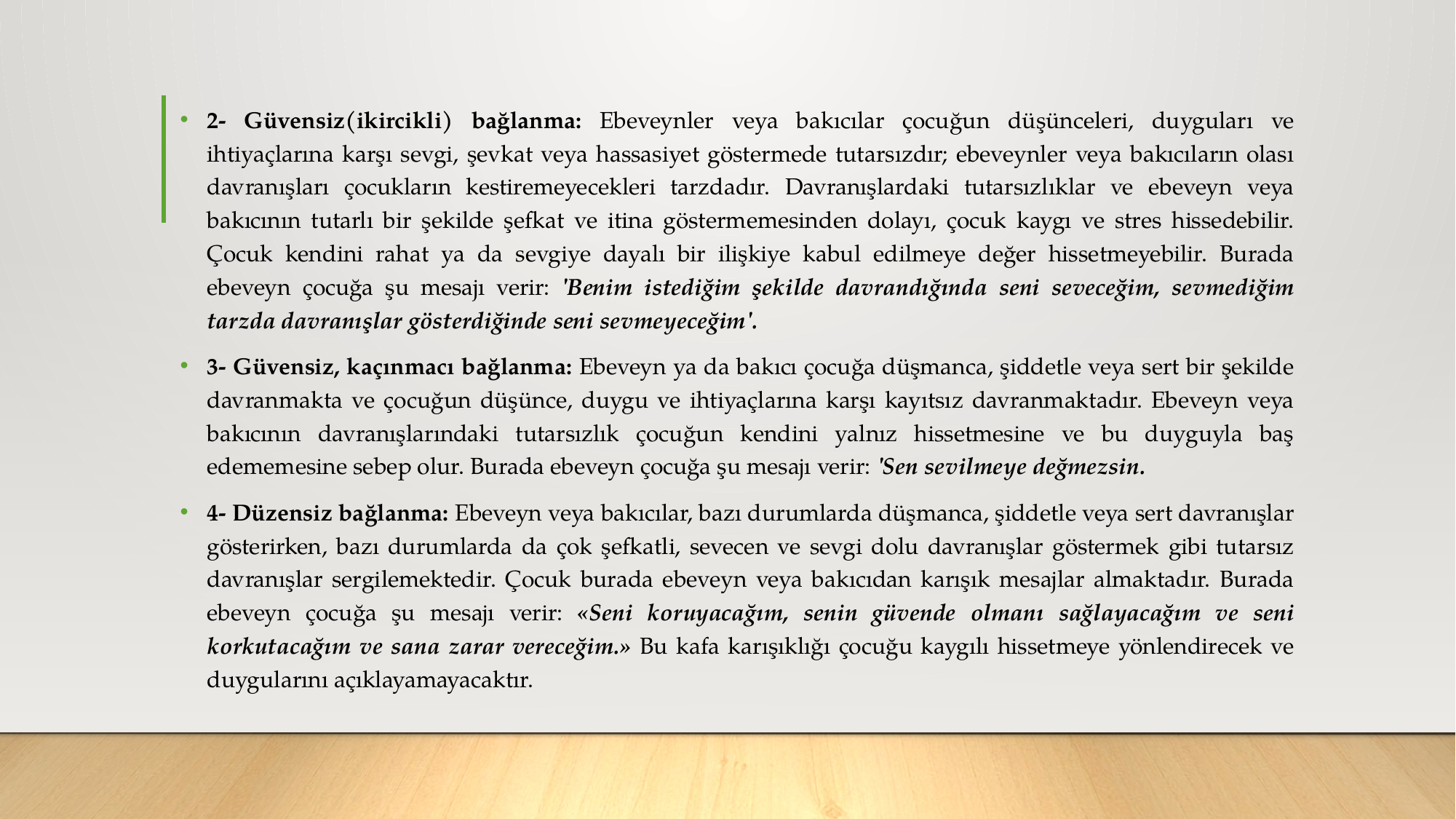

2- Güvensiz(ikircikli) bağlanma: Ebeveynler veya bakıcılar çocuğun düşünceleri, duyguları ve ihtiyaçlarına karşı sevgi, şevkat veya hassasiyet göstermede tutarsızdır; ebeveynler veya bakıcıların olası davranışları çocukların kestiremeyecekleri tarzdadır. Davranışlardaki tutarsızlıklar ve ebeveyn veya bakıcının tutarlı bir şekilde şefkat ve itina göstermemesinden dolayı, çocuk kaygı ve stres hissedebilir. Çocuk kendini rahat ya da sevgiye dayalı bir ilişkiye kabul edilmeye değer hissetmeyebilir. Burada ebeveyn çocuğa şu mesajı verir: 'Benim istediğim şekilde davrandığında seni seveceğim, sevmediğim tarzda davranışlar gösterdiğinde seni sevmeyeceğim'.
3- Güvensiz, kaçınmacı bağlanma: Ebeveyn ya da bakıcı çocuğa düşmanca, şiddetle veya sert bir şekilde davranmakta ve çocuğun düşünce, duygu ve ihtiyaçlarına karşı kayıtsız davranmaktadır. Ebeveyn veya bakıcının davranışlarındaki tutarsızlık çocuğun kendini yalnız hissetmesine ve bu duyguyla baş edememesine sebep olur. Burada ebeveyn çocuğa şu mesajı verir: 'Sen sevilmeye değmezsin.
4- Düzensiz bağlanma: Ebeveyn veya bakıcılar, bazı durumlarda düşmanca, şiddetle veya sert davranışlar gösterirken, bazı durumlarda da çok şefkatli, sevecen ve sevgi dolu davranışlar göstermek gibi tutarsız davranışlar sergilemektedir. Çocuk burada ebeveyn veya bakıcıdan karışık mesajlar almaktadır. Burada ebeveyn çocuğa şu mesajı verir: «Seni koruyacağım, senin güvende olmanı sağlayacağım ve seni korkutacağım ve sana zarar vereceğim.» Bu kafa karışıklığı çocuğu kaygılı hissetmeye yönlendirecek ve duygularını açıklayamayacaktır.